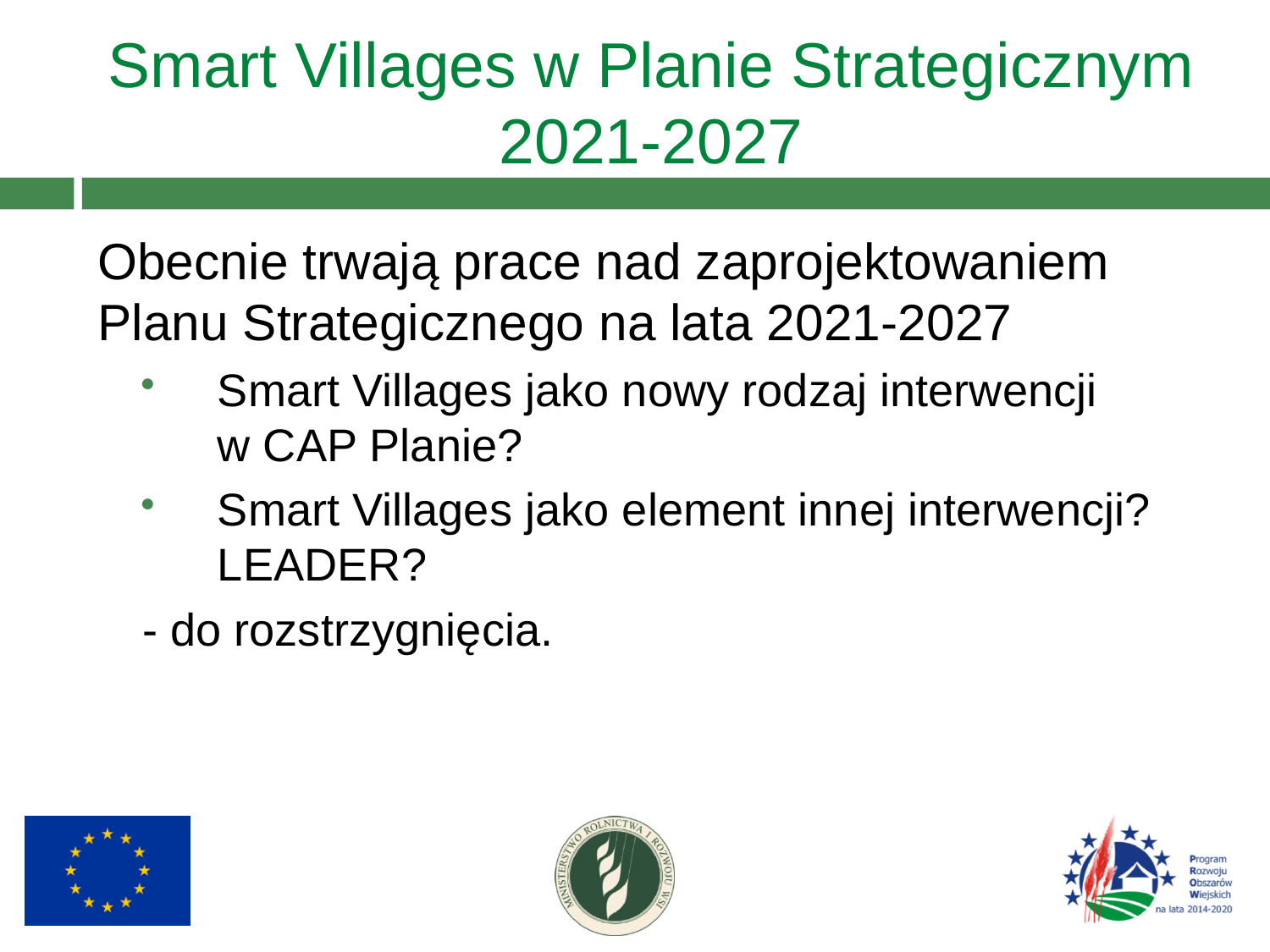

# Smart Villages w Planie Strategicznym 2021-2027
Obecnie trwają prace nad zaprojektowaniem Planu Strategicznego na lata 2021-2027
Smart Villages jako nowy rodzaj interwencji
w CAP Planie?
Smart Villages jako element innej interwencji? LEADER?
- do rozstrzygnięcia.